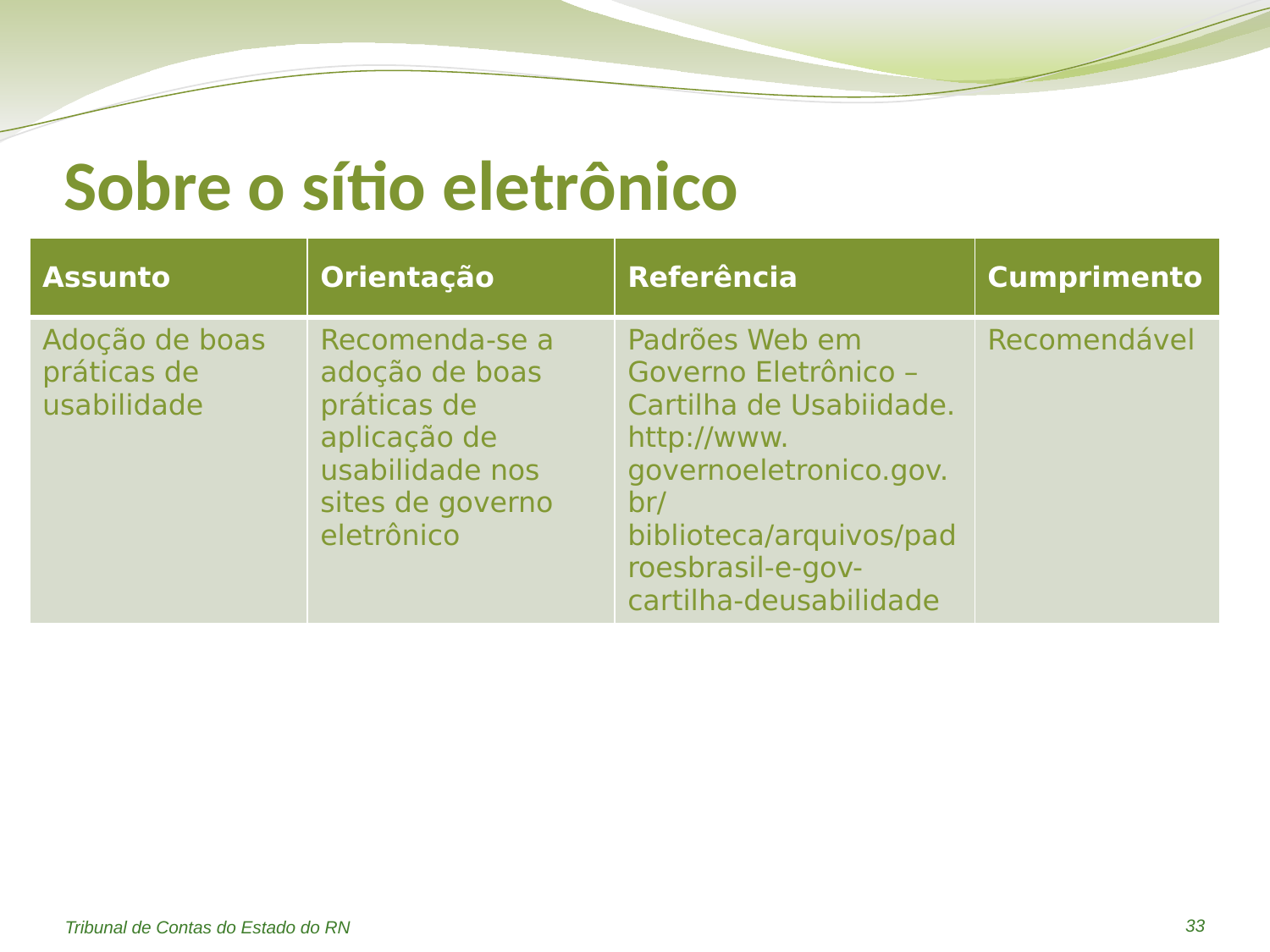

# Sobre o sítio eletrônico
| Assunto | Orientação | Referência | Cumprimento |
| --- | --- | --- | --- |
| Adoção de boas práticas de usabilidade | Recomenda-se a adoção de boas práticas de aplicação de usabilidade nos sites de governo eletrônico | Padrões Web em Governo Eletrônico – Cartilha de Usabiidade. http://www. governoeletronico.gov.br/ biblioteca/arquivos/padroesbrasil-e-gov-cartilha-deusabilidade | Recomendável |
33
Tribunal de Contas do Estado do RN